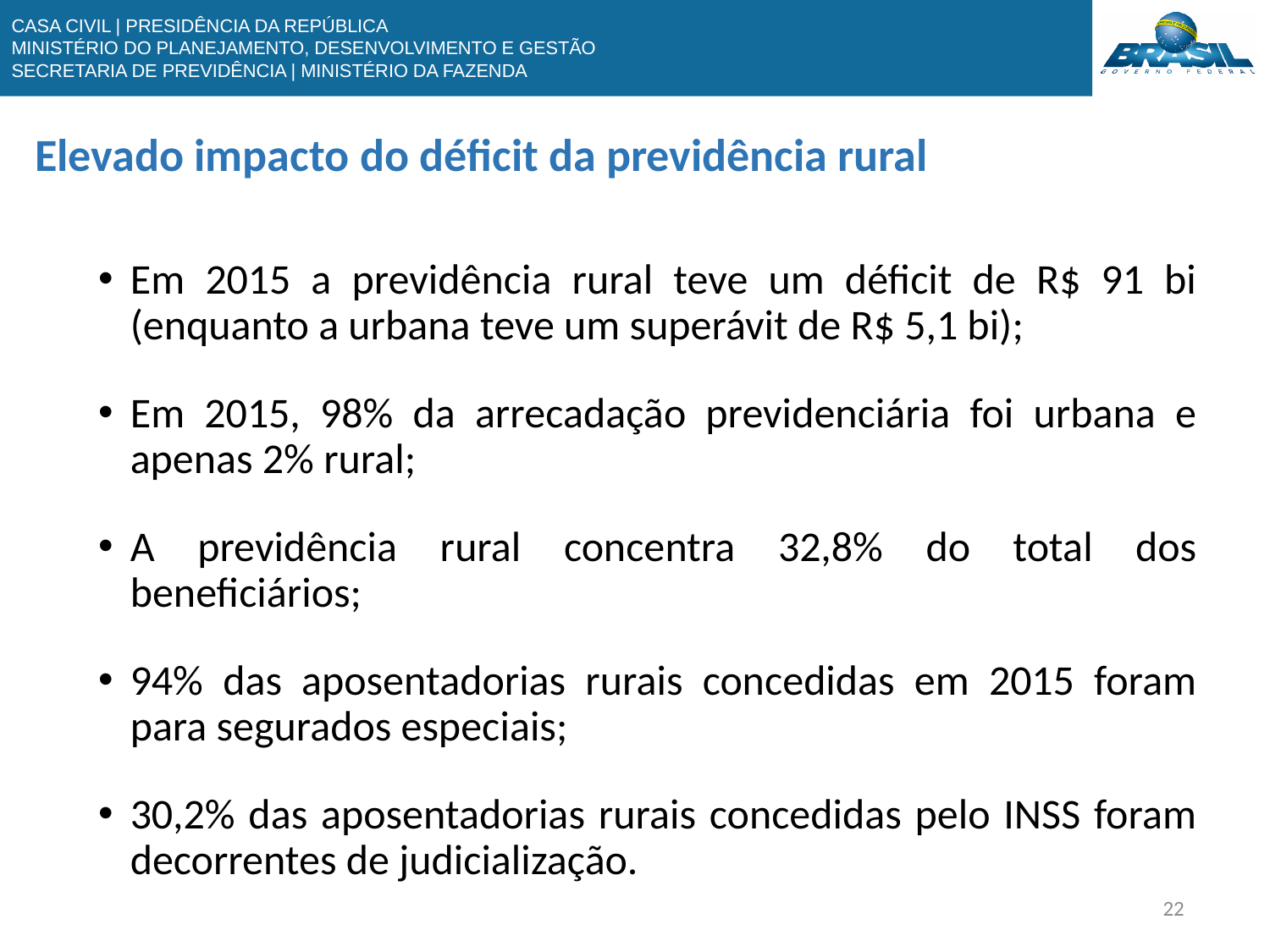

Elevado impacto do déficit da previdência rural

Em 2015 a previdência rural teve um déficit de R$ 91 bi (enquanto a urbana teve um superávit de R$ 5,1 bi);
Em 2015, 98% da arrecadação previdenciária foi urbana e apenas 2% rural;
A previdência rural concentra 32,8% do total dos beneficiários;
94% das aposentadorias rurais concedidas em 2015 foram para segurados especiais;
30,2% das aposentadorias rurais concedidas pelo INSS foram decorrentes de judicialização.
22